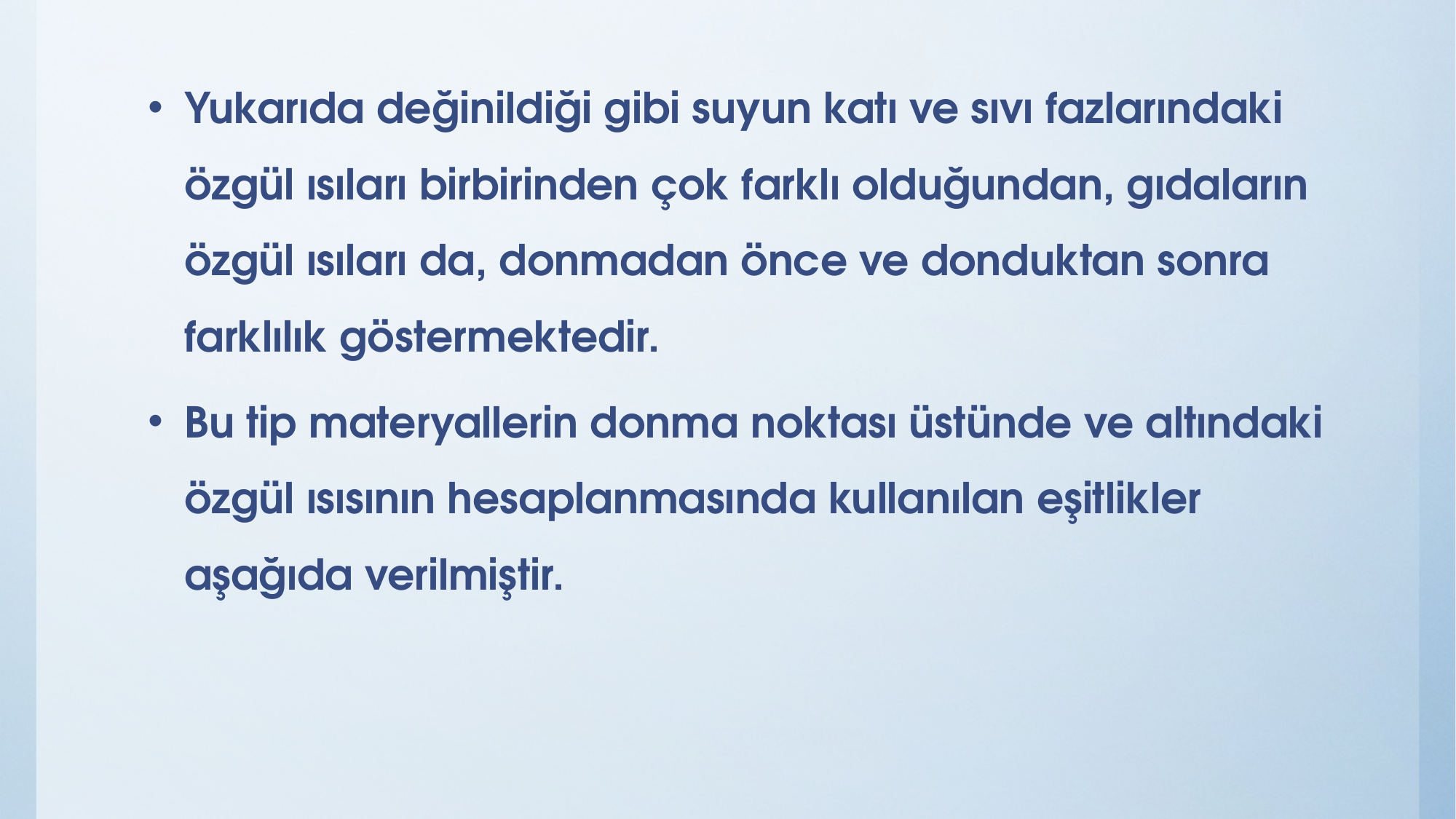

Yukarıda değinildiği gibi suyun katı ve sıvı fazlarındaki özgül ısıları birbirinden çok farklı olduğundan, gıdaların özgül ısıları da, donmadan önce ve donduktan sonra farklılık göstermektedir.
Bu tip materyallerin donma noktası üstünde ve altındaki özgül ısısının hesaplanmasında kullanılan eşitlikler aşağıda verilmiştir.